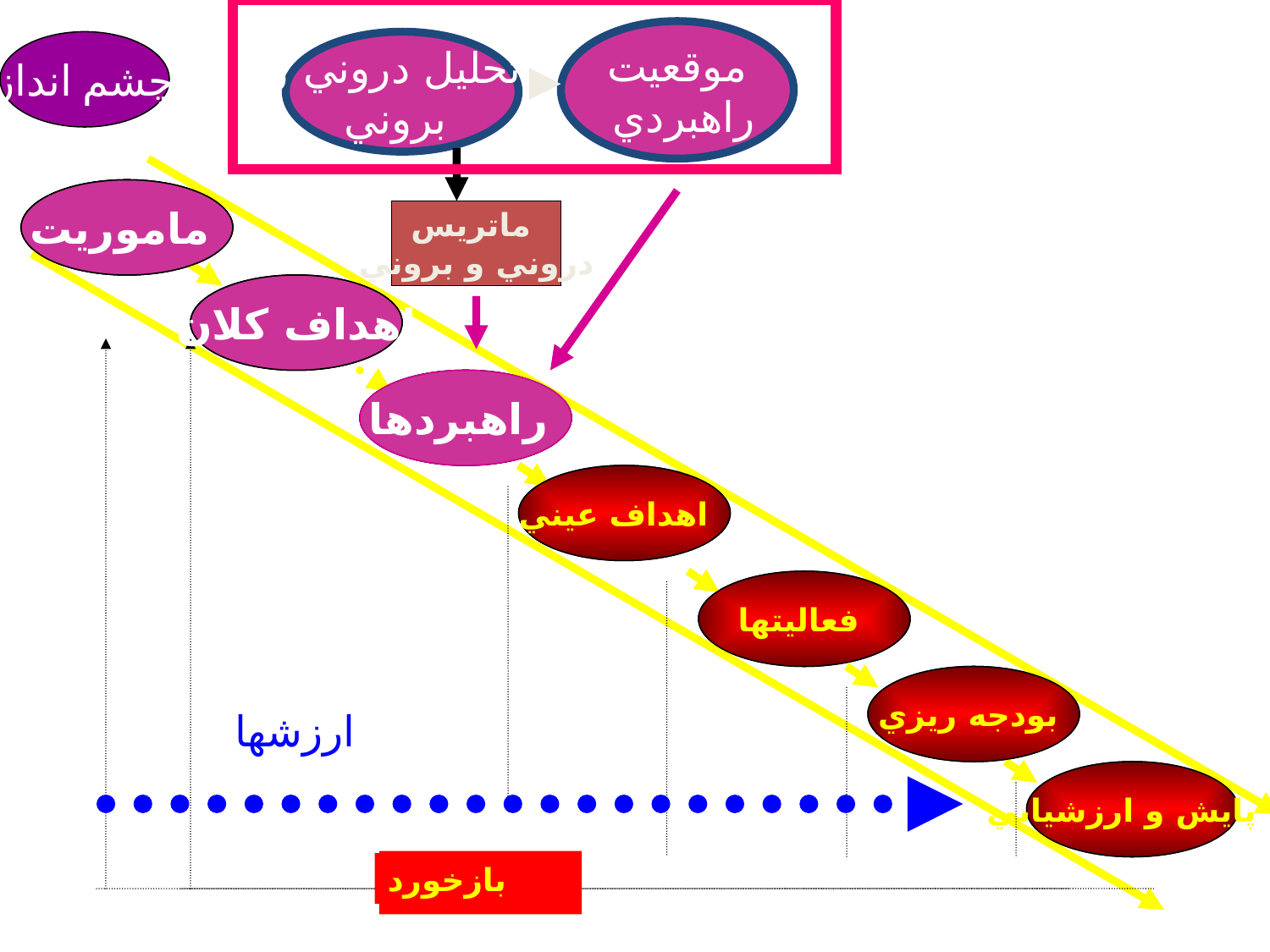

موقعيت
 راهبردي

چشم انداز
تحليل دروني و
بروني
}

ماتريس
دروني و بروني

mission
ماموريت
اهداف كلان

راهبردها

goals

Strategies

اهداف عيني

فعاليتها

بودجه ريزي

ارزشها

پايش و ارزشيابي

بازخورد